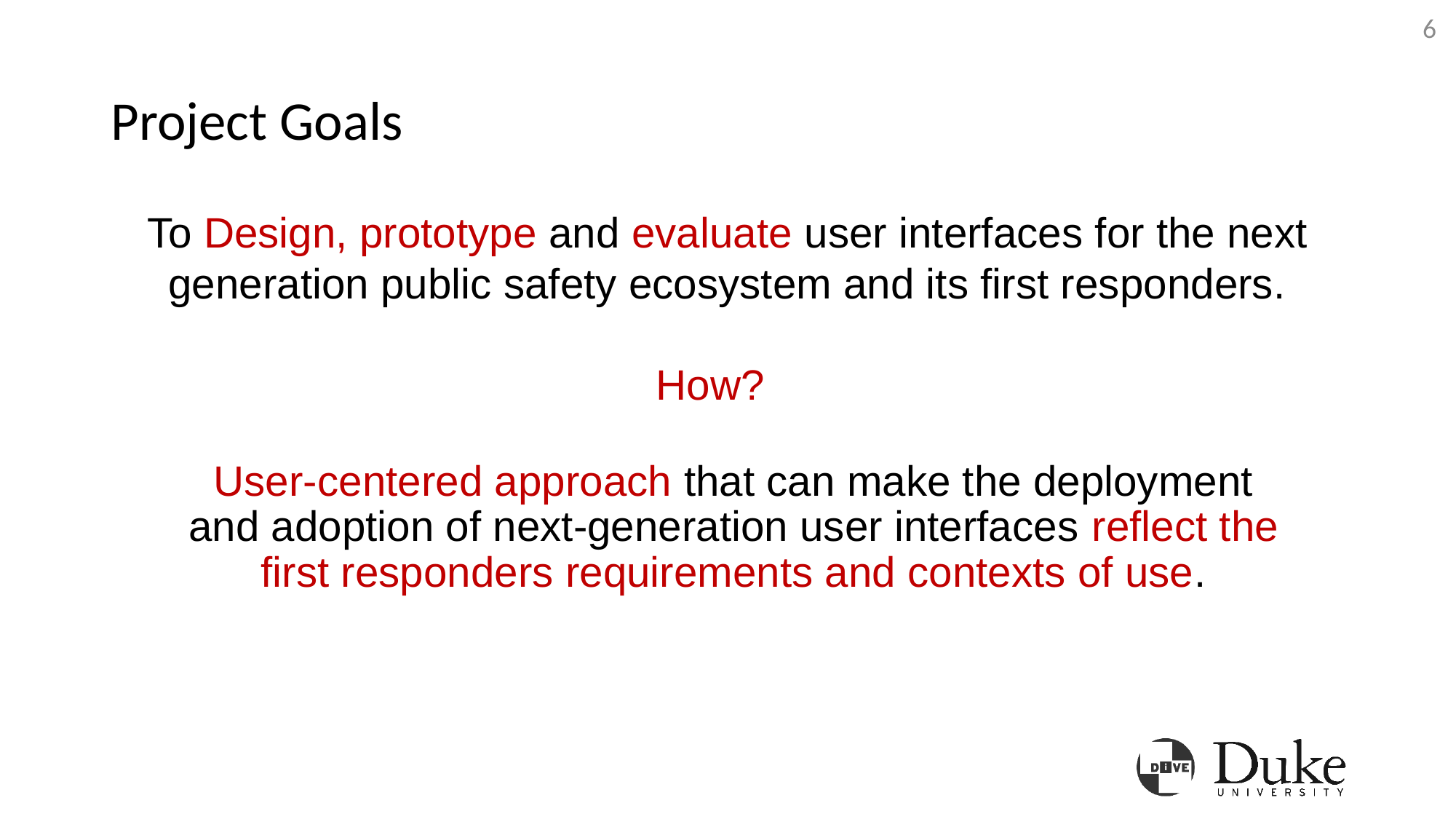

6
# Project Goals
To Design, prototype and evaluate user interfaces for the next generation public safety ecosystem and its first responders.
How?
User-centered approach that can make the deployment and adoption of next-generation user interfaces reflect the first responders requirements and contexts of use.